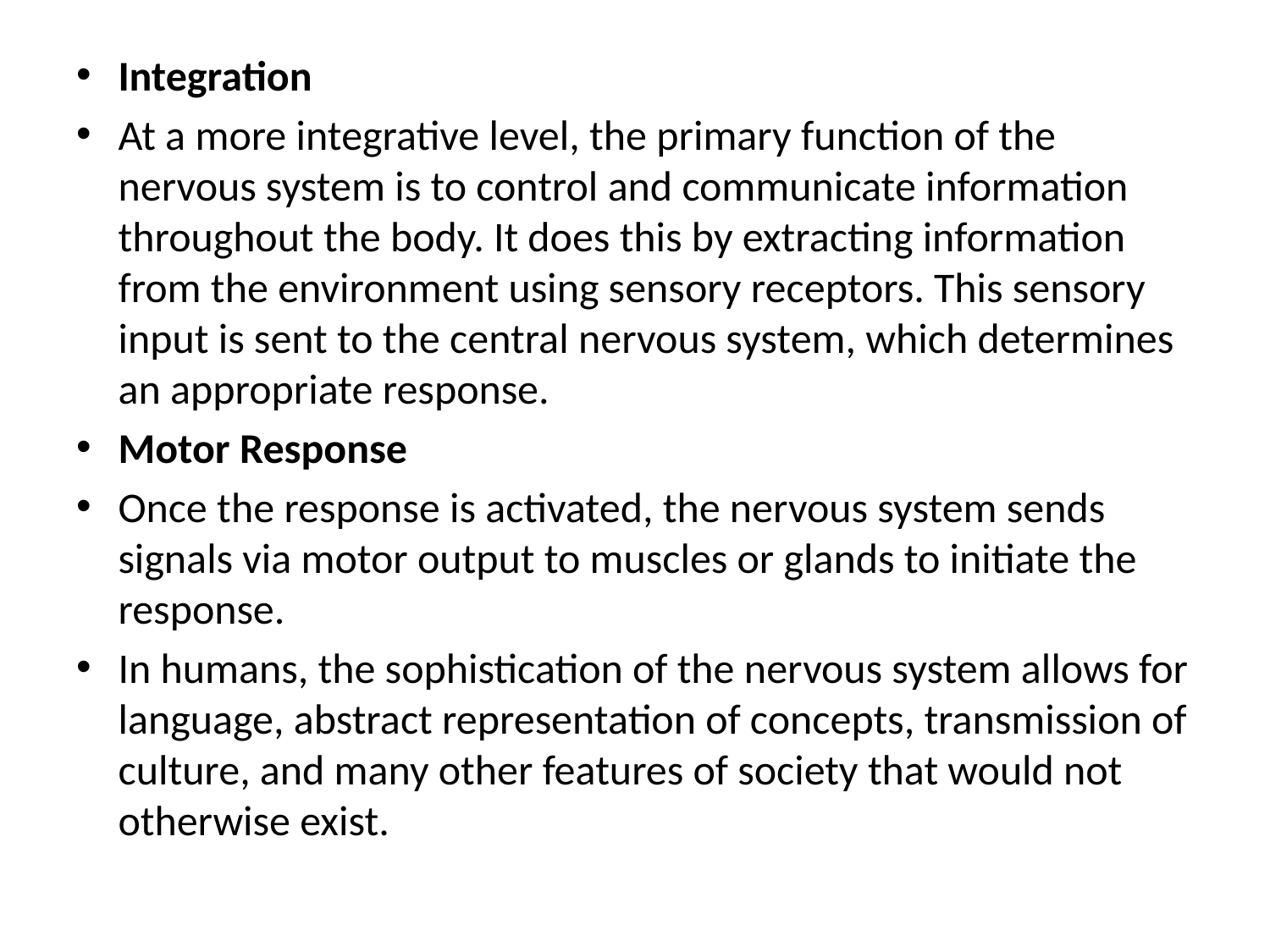

Integration
At a more integrative level, the primary function of the nervous system is to control and communicate information throughout the body. It does this by extracting information from the environment using sensory receptors. This sensory input is sent to the central nervous system, which determines an appropriate response.
Motor Response
Once the response is activated, the nervous system sends signals via motor output to muscles or glands to initiate the response.
In humans, the sophistication of the nervous system allows for language, abstract representation of concepts, transmission of culture, and many other features of society that would not otherwise exist.